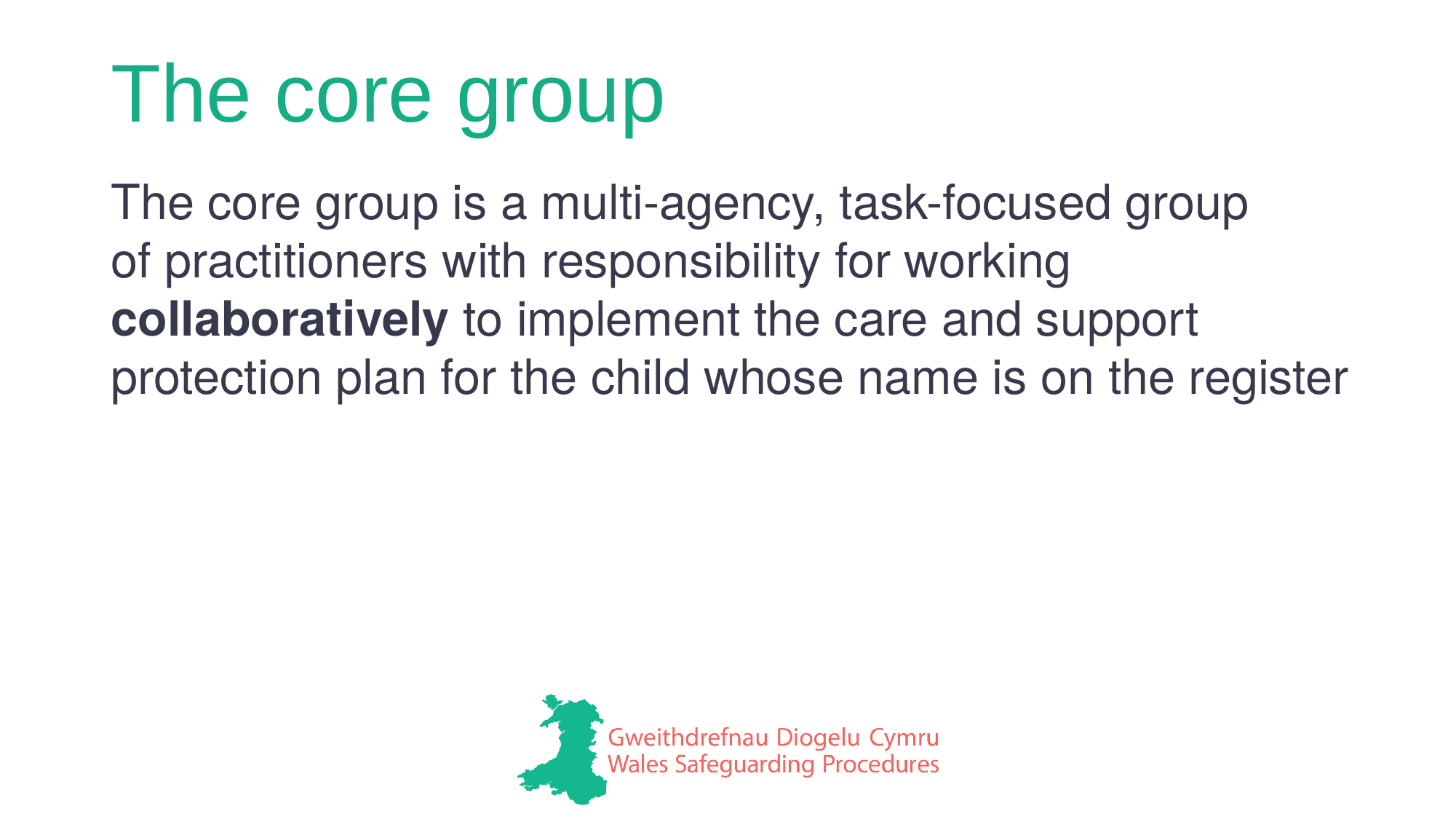

# The core group
The core group is a multi-agency, task-focused group of practitioners with responsibility for working collaboratively to implement the care and support protection plan for the child whose name is on the register